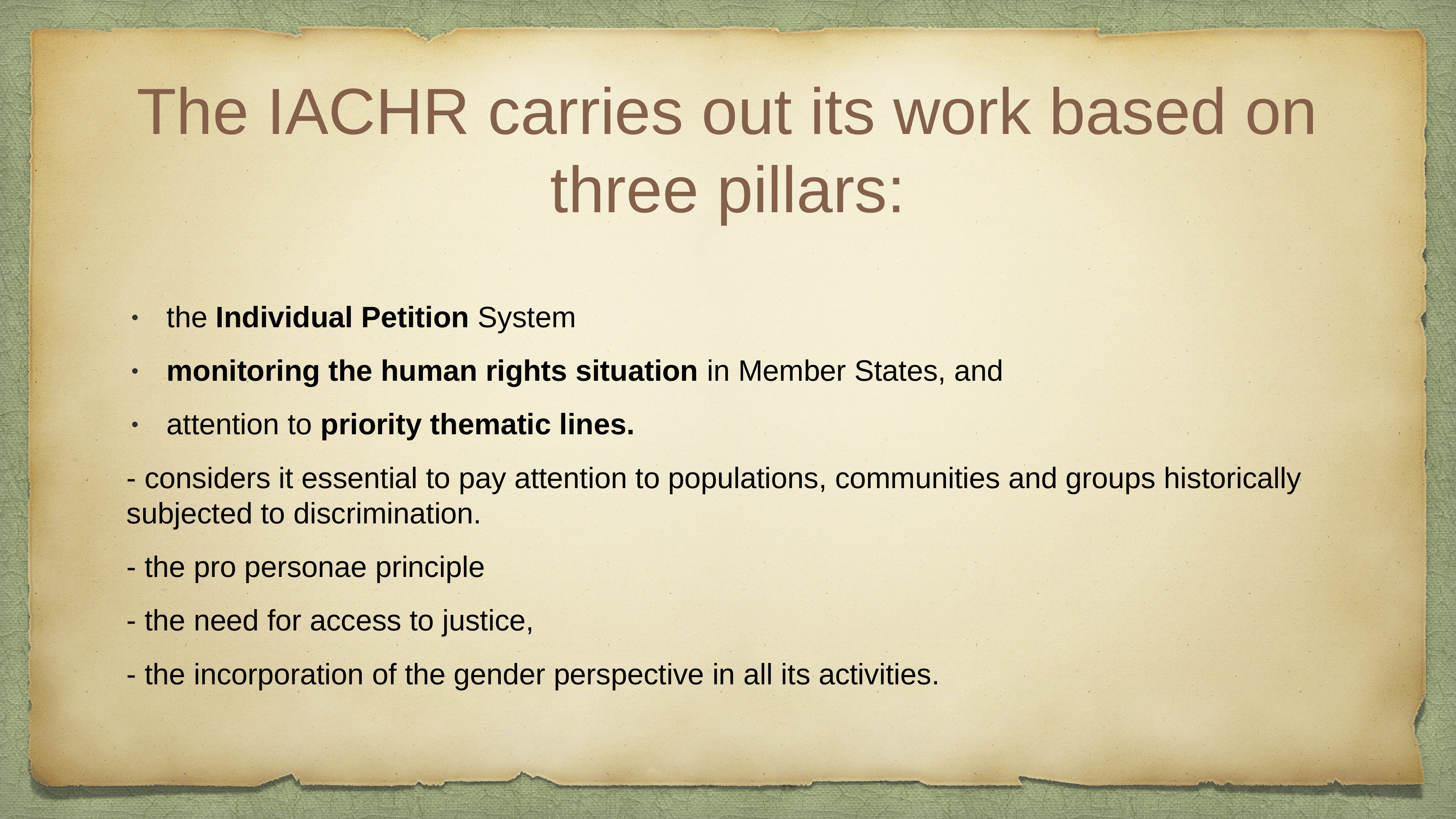

# The IACHR carries out its work based on three pillars:
the Individual Petition System
monitoring the human rights situation in Member States, and
attention to priority thematic lines.
- considers it essential to pay attention to populations, communities and groups historically subjected to discrimination.
- the pro personae principle
- the need for access to justice,
- the incorporation of the gender perspective in all its activities.